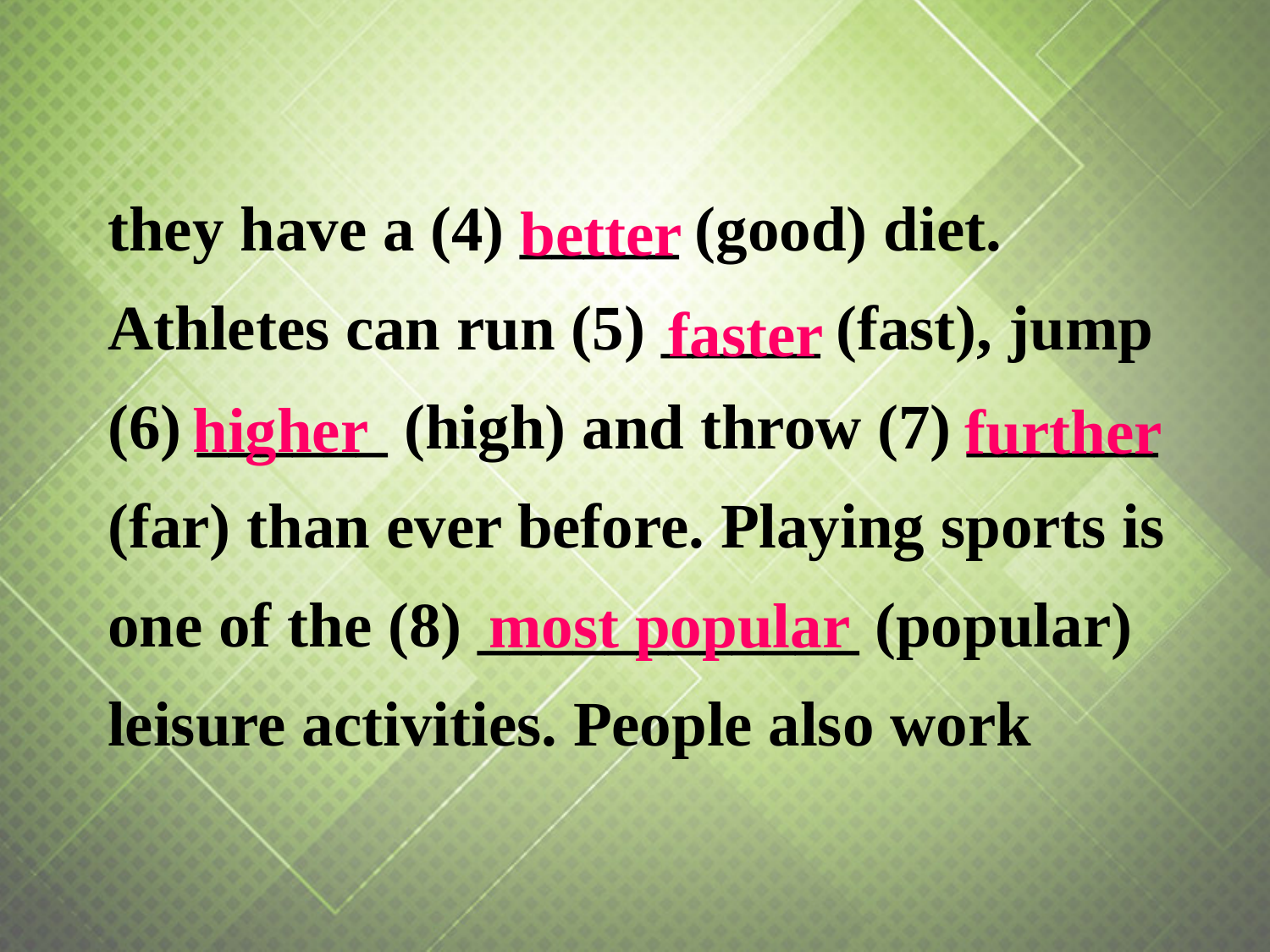

they have a (4) _____ (good) diet. Athletes can run (5) _____ (fast), jump (6) ______ (high) and throw (7) ______ (far) than ever before. Playing sports is one of the (8) ____________ (popular) leisure activities. People also work
better
faster
higher
further
most popular